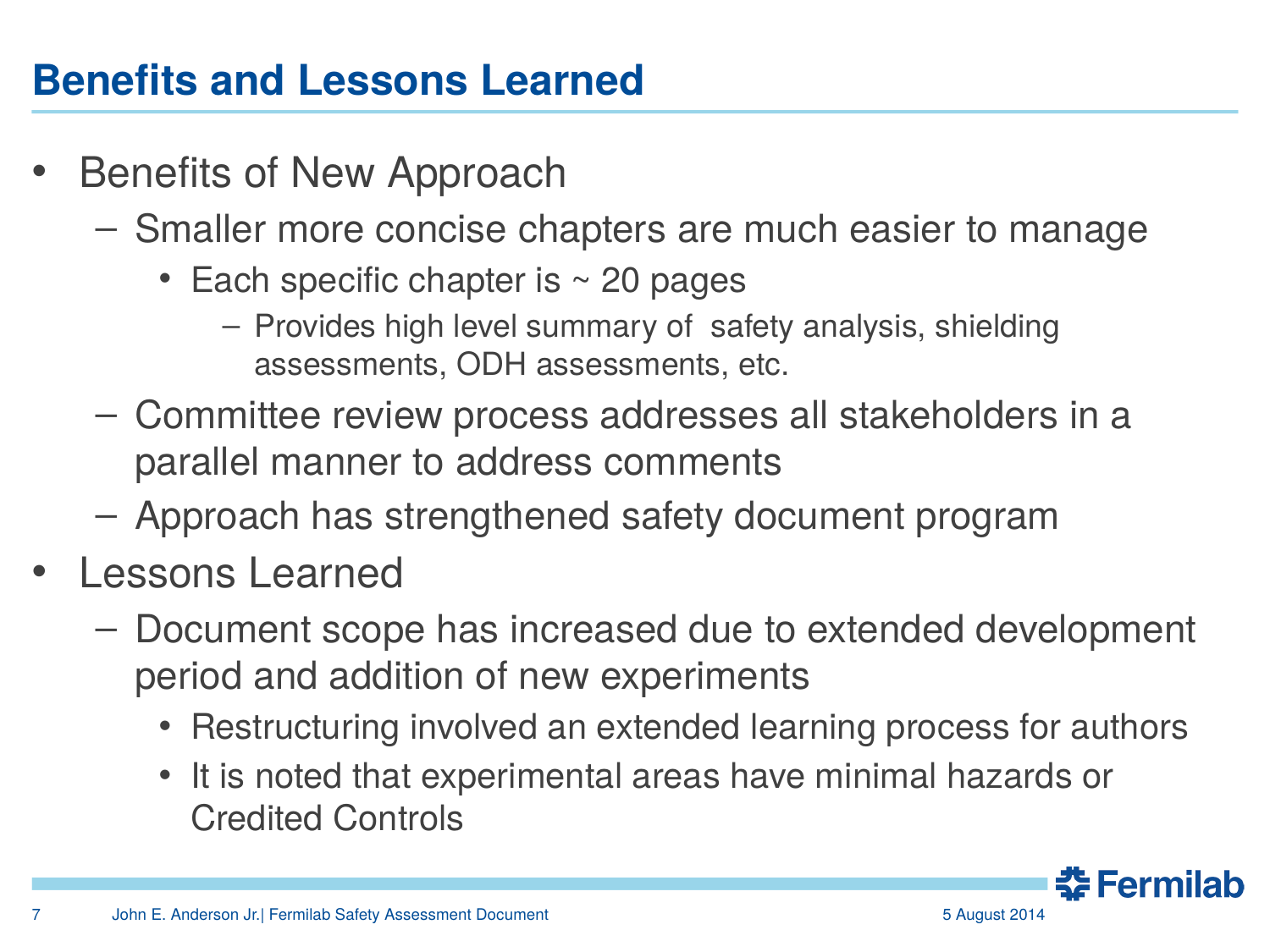

# Benefits and Lessons Learned
Benefits of New Approach
Smaller more concise chapters are much easier to manage
Each specific chapter is ~ 20 pages
Provides high level summary of  safety analysis, shielding assessments, ODH assessments, etc.
Committee review process addresses all stakeholders in a parallel manner to address comments
Approach has strengthened safety document program
Lessons Learned
Document scope has increased due to extended development period and addition of new experiments
Restructuring involved an extended learning process for authors
It is noted that experimental areas have minimal hazards or Credited Controls

7
John E. Anderson Jr.| Fermilab Safety Assessment Document
5 August 2014